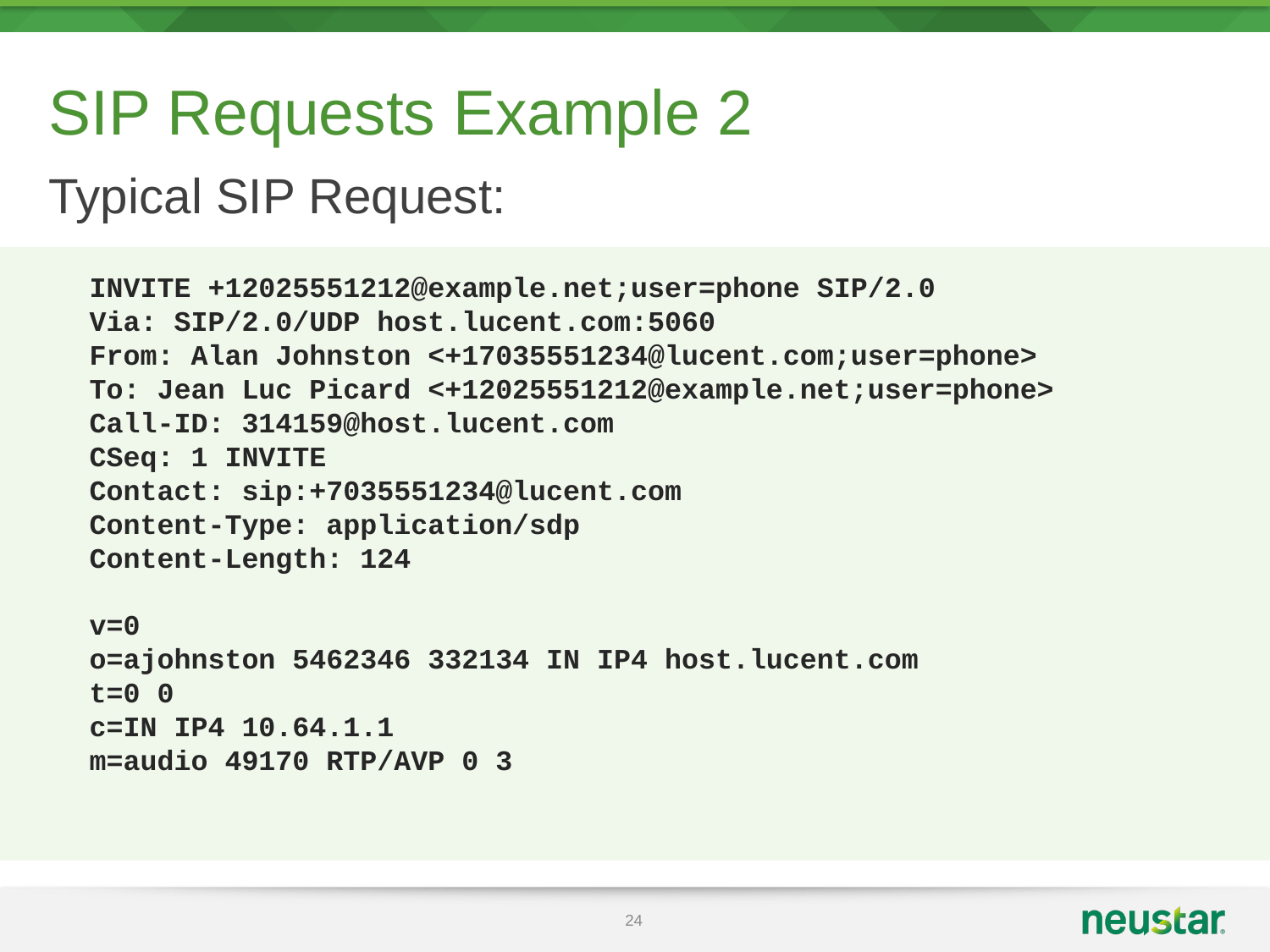

# SIP Requests Example 2
Typical SIP Request:

INVITE +12025551212@example.net;user=phone SIP/2.0
Via: SIP/2.0/UDP host.lucent.com:5060
From: Alan Johnston <+17035551234@lucent.com;user=phone>
To: Jean Luc Picard <+12025551212@example.net;user=phone>
Call-ID: 314159@host.lucent.com
CSeq: 1 INVITE
Contact: sip:+7035551234@lucent.com
Content-Type: application/sdp
Content-Length: 124

v=0
o=ajohnston 5462346 332134 IN IP4 host.lucent.com
t=0 0
c=IN IP4 10.64.1.1
m=audio 49170 RTP/AVP 0 3
24